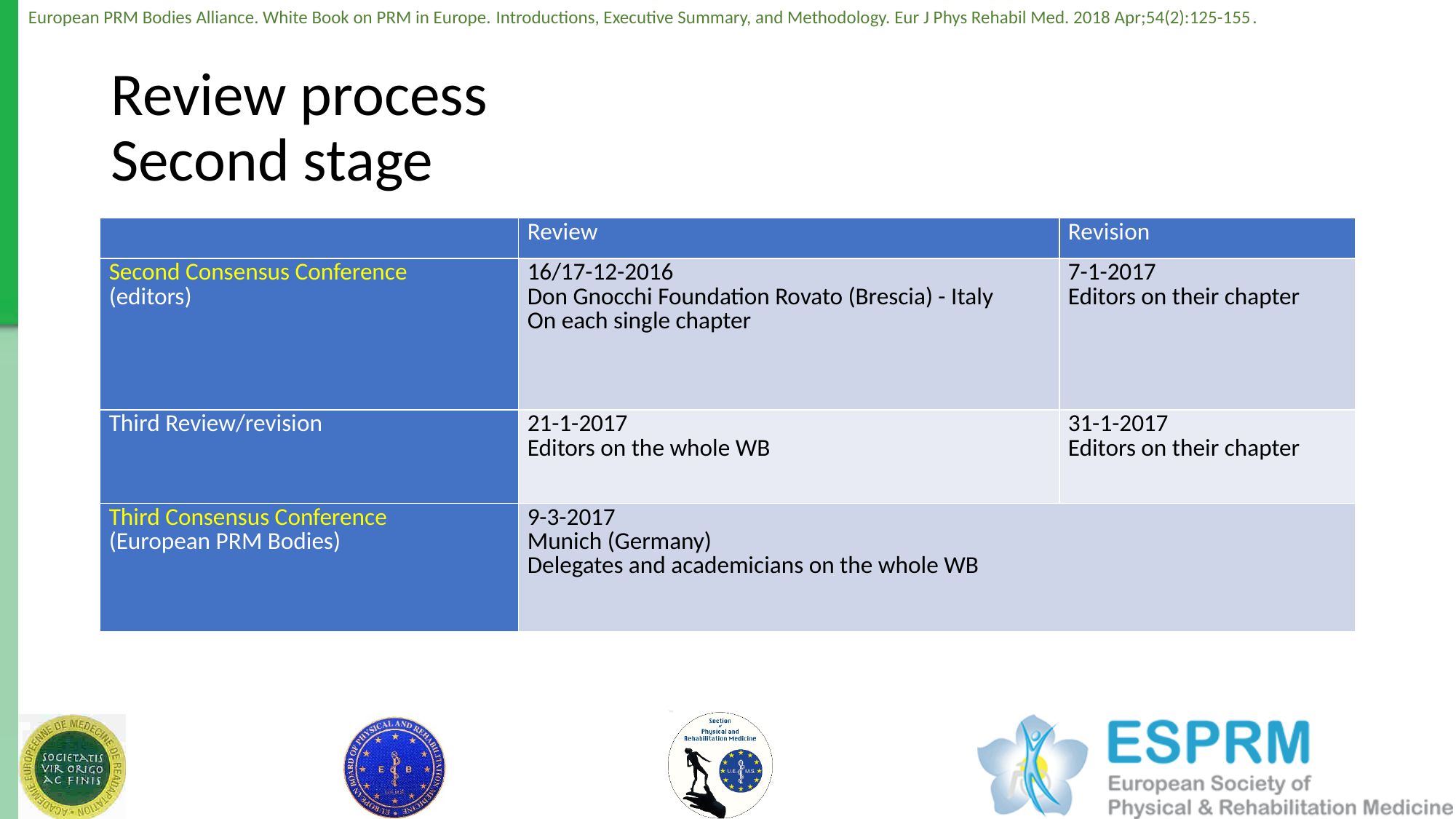

# Review process Second stage
|  | Review | Revision |
| --- | --- | --- |
| Second Consensus Conference (editors) | 16/17-12-2016 Don Gnocchi Foundation Rovato (Brescia) - Italy On each single chapter | 7-1-2017 Editors on their chapter |
| Third Review/revision | 21-1-2017 Editors on the whole WB | 31-1-2017 Editors on their chapter |
| Third Consensus Conference (European PRM Bodies) | 9-3-2017 Munich (Germany) Delegates and academicians on the whole WB |  |